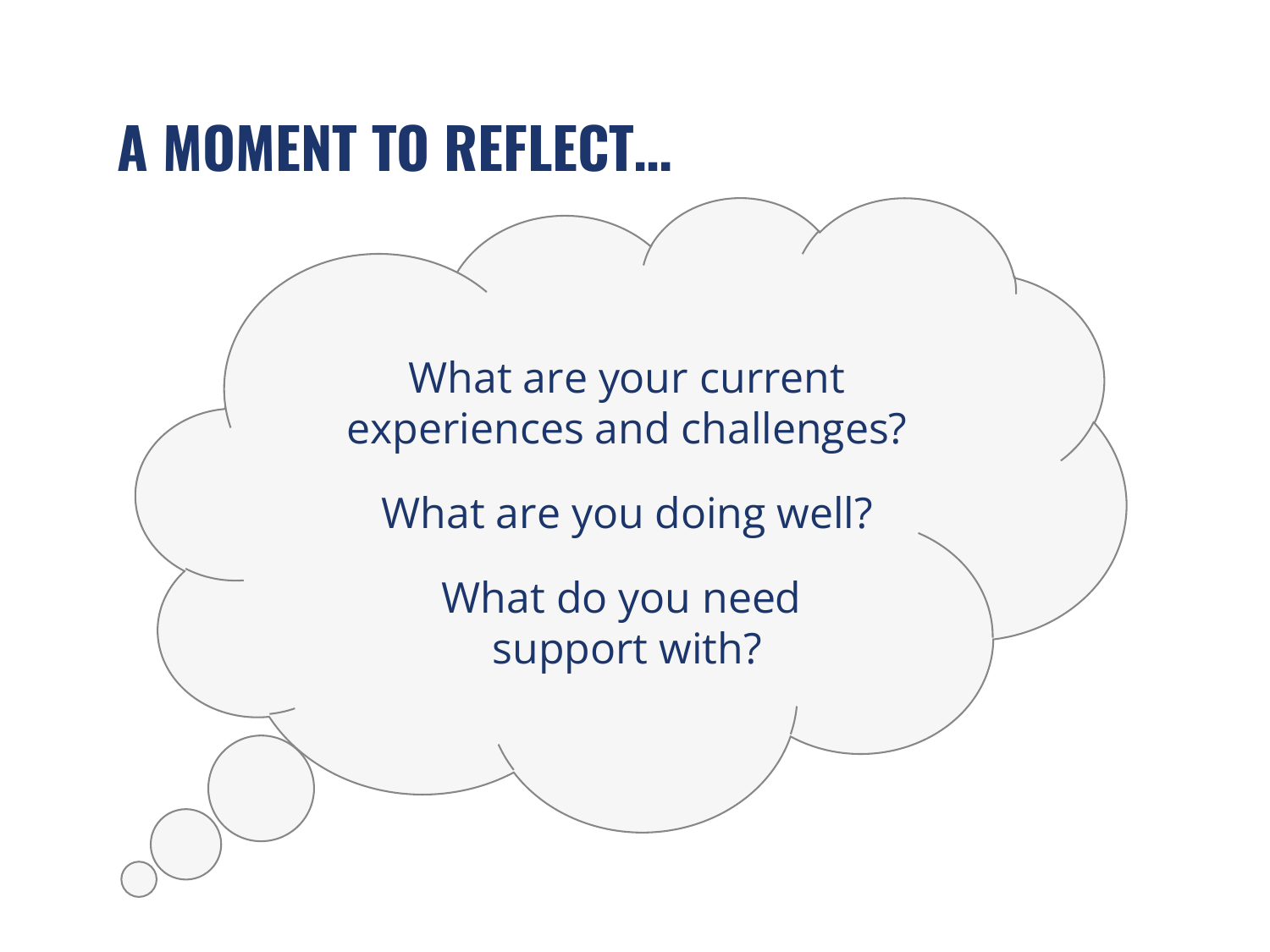

A MOMENT TO REFLECT…

What are your current experiences and challenges?

What are you doing well?

What do you need
support with?
© Dr Jen Nash. www.PositiveDiabetes.com